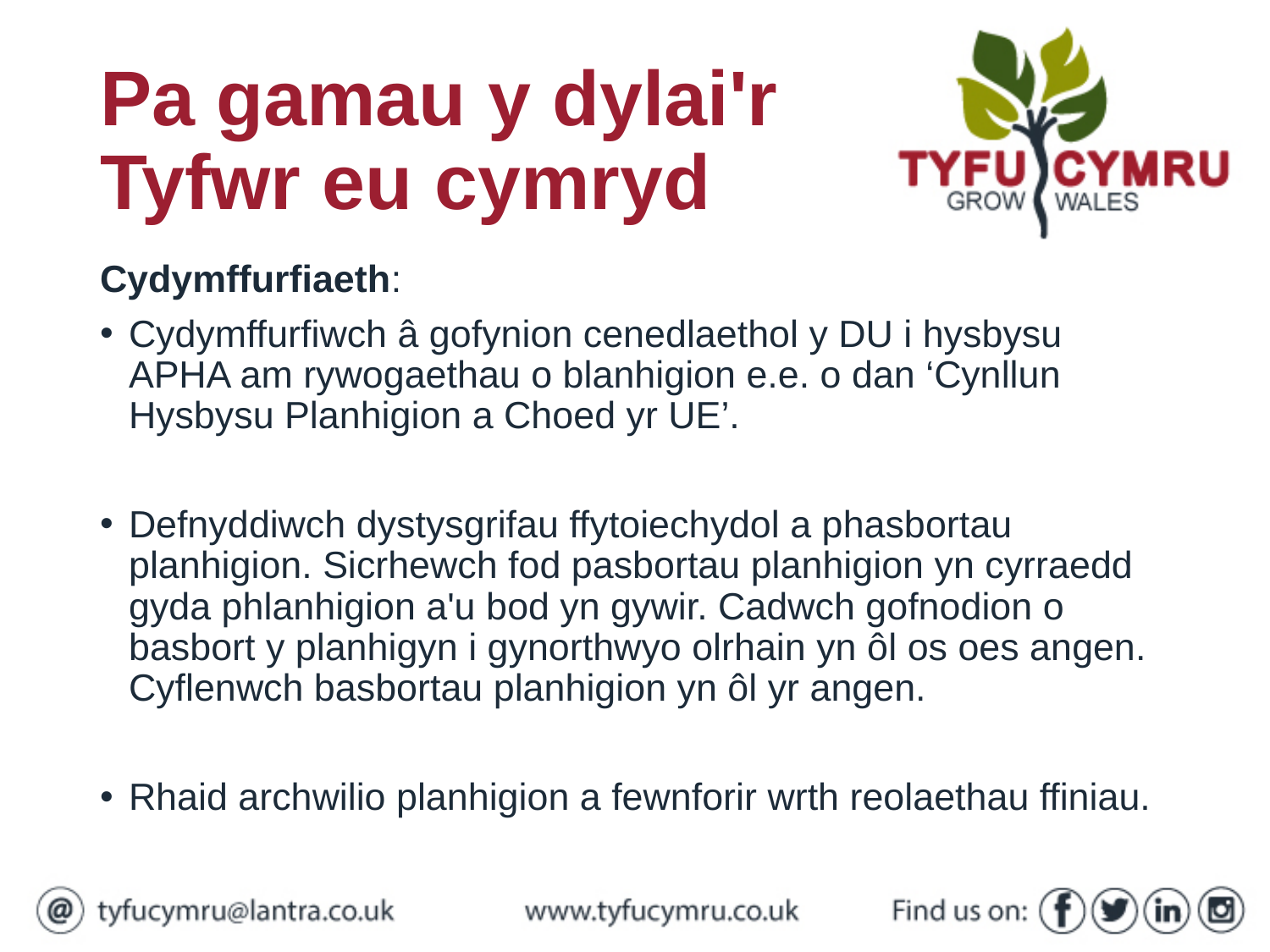

# Pa gamau y dylai'r Tyfwr eu cymryd
Cydymffurfiaeth:
Cydymffurfiwch â gofynion cenedlaethol y DU i hysbysu APHA am rywogaethau o blanhigion e.e. o dan ‘Cynllun Hysbysu Planhigion a Choed yr UE’.

Defnyddiwch dystysgrifau ffytoiechydol a phasbortau planhigion. Sicrhewch fod pasbortau planhigion yn cyrraedd gyda phlanhigion a'u bod yn gywir. Cadwch gofnodion o basbort y planhigyn i gynorthwyo olrhain yn ôl os oes angen. Cyflenwch basbortau planhigion yn ôl yr angen.

Rhaid archwilio planhigion a fewnforir wrth reolaethau ffiniau.